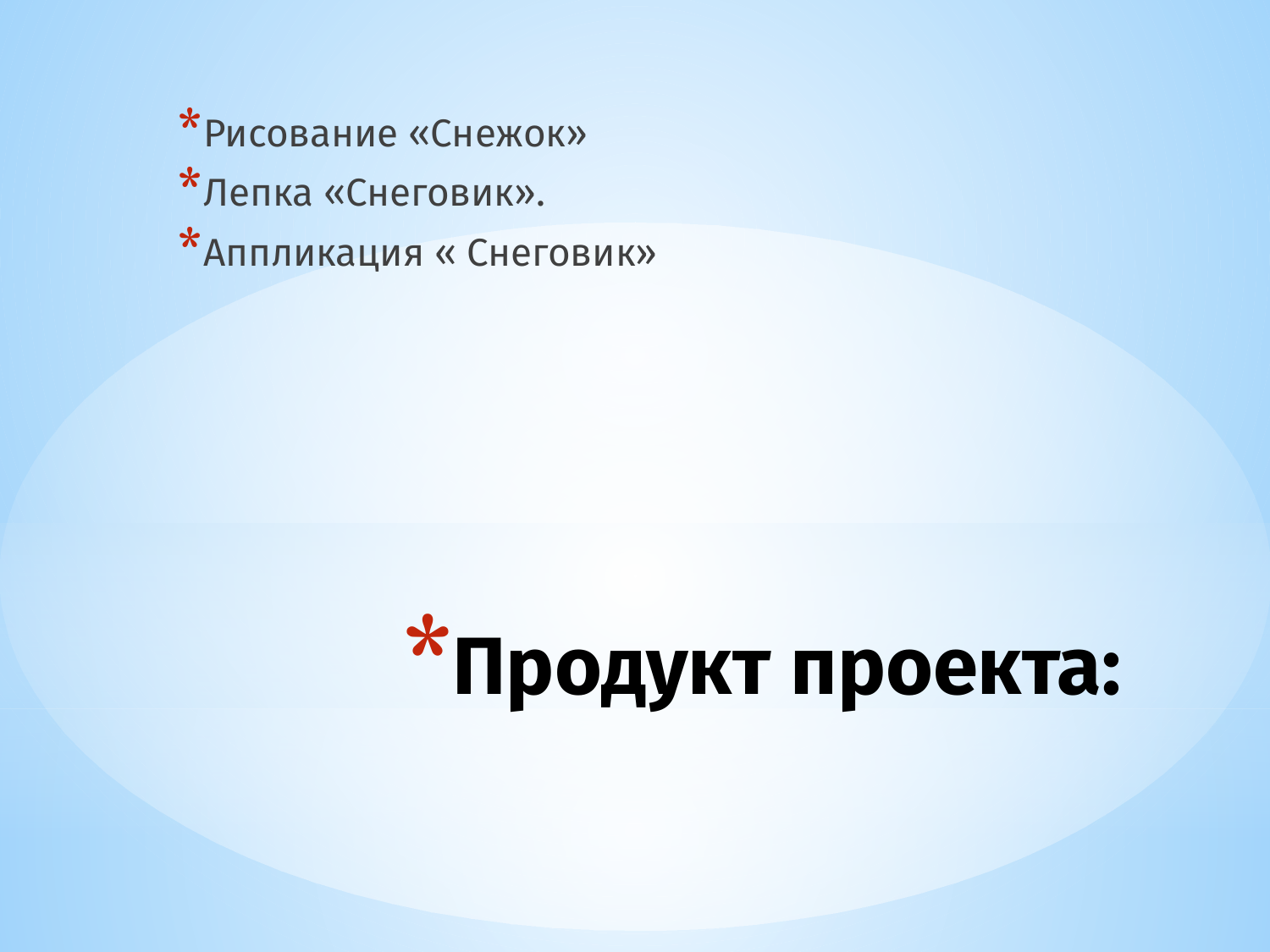

Рисование «Снежок»
Лепка «Снеговик».
Аппликация « Снеговик»
# Продукт проекта: